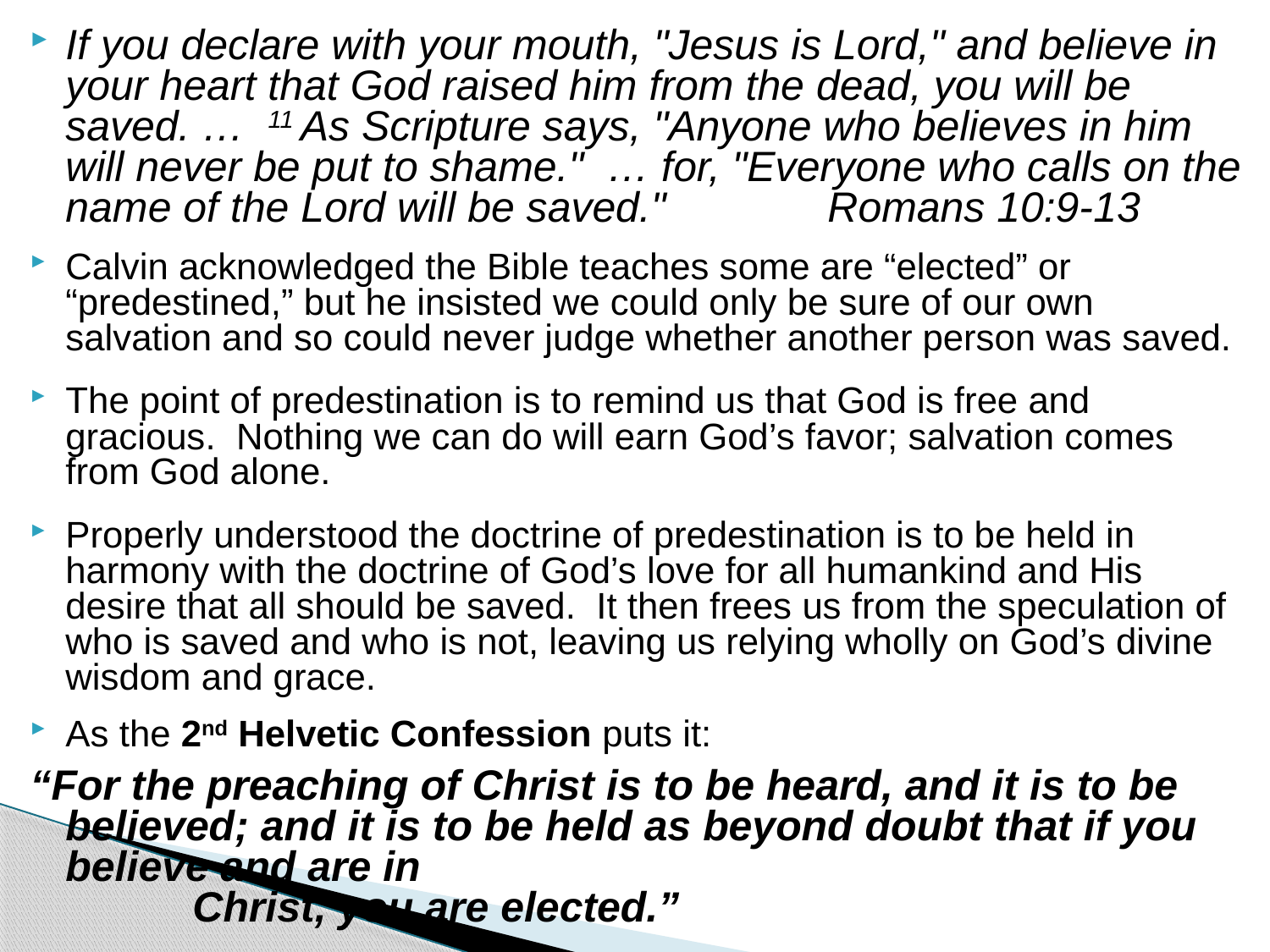

If you declare with your mouth, "Jesus is Lord," and believe in your heart that God raised him from the dead, you will be saved. …  11 As Scripture says, "Anyone who believes in him will never be put to shame."  … for, "Everyone who calls on the name of the Lord will be saved."		Romans 10:9-13

Calvin acknowledged the Bible teaches some are “elected” or “predestined,” but he insisted we could only be sure of our own salvation and so could never judge whether another person was saved.

The point of predestination is to remind us that God is free and gracious.  Nothing we can do will earn God’s favor; salvation comes from God alone.

Properly understood the doctrine of predestination is to be held in harmony with the doctrine of God’s love for all humankind and His desire that all should be saved.  It then frees us from the speculation of who is saved and who is not, leaving us relying wholly on God’s divine wisdom and grace.

As the 2nd Helvetic Confession puts it:

“For the preaching of Christ is to be heard, and it is to be believed; and it is to be held as beyond doubt that if you believe and are in
		Christ, you are elected.”